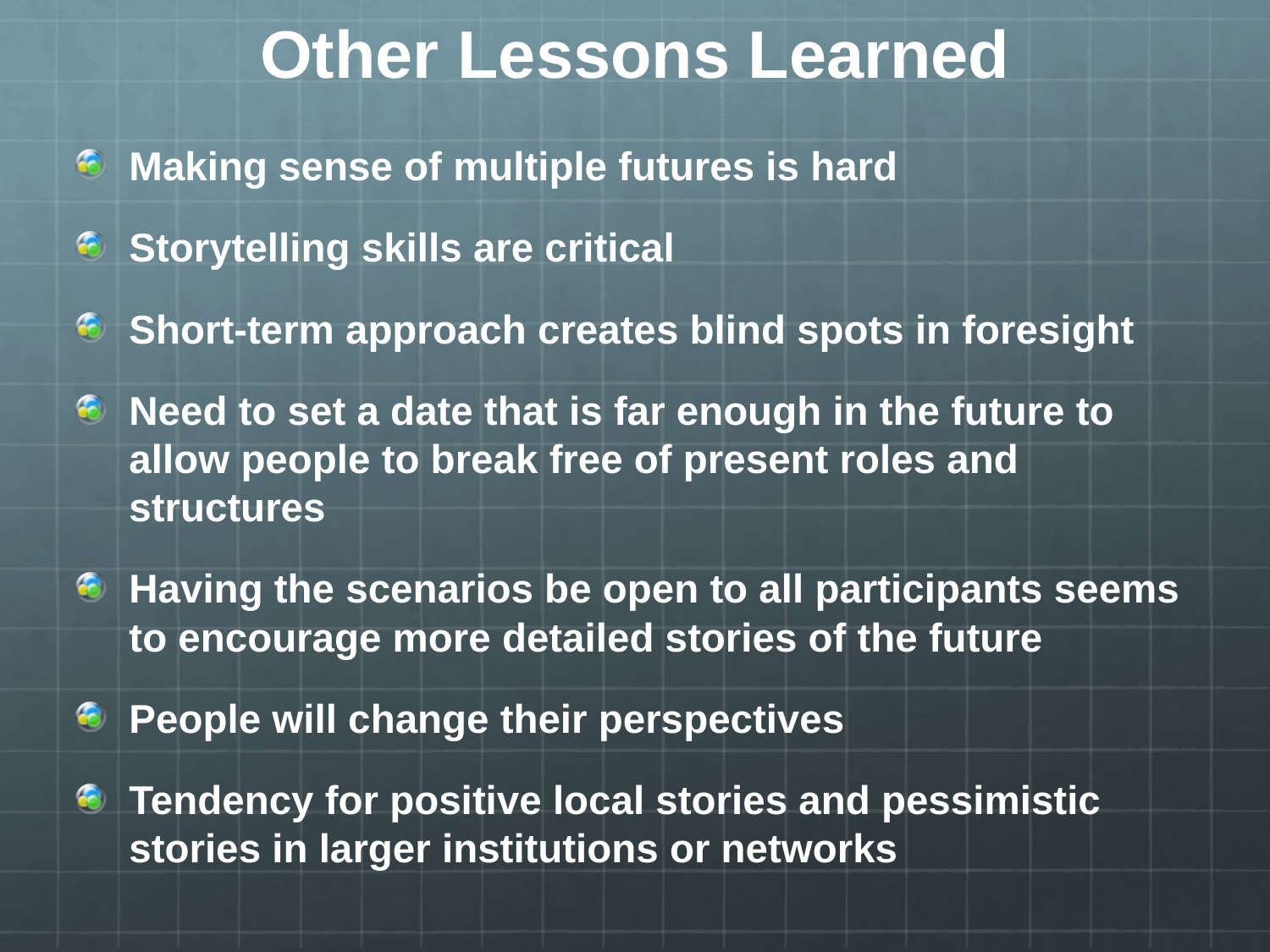

Other Lessons Learned
Making sense of multiple futures is hard
Storytelling skills are critical
Short-term approach creates blind spots in foresight
Need to set a date that is far enough in the future to allow people to break free of present roles and structures
Having the scenarios be open to all participants seems to encourage more detailed stories of the future
People will change their perspectives
Tendency for positive local stories and pessimistic stories in larger institutions or networks